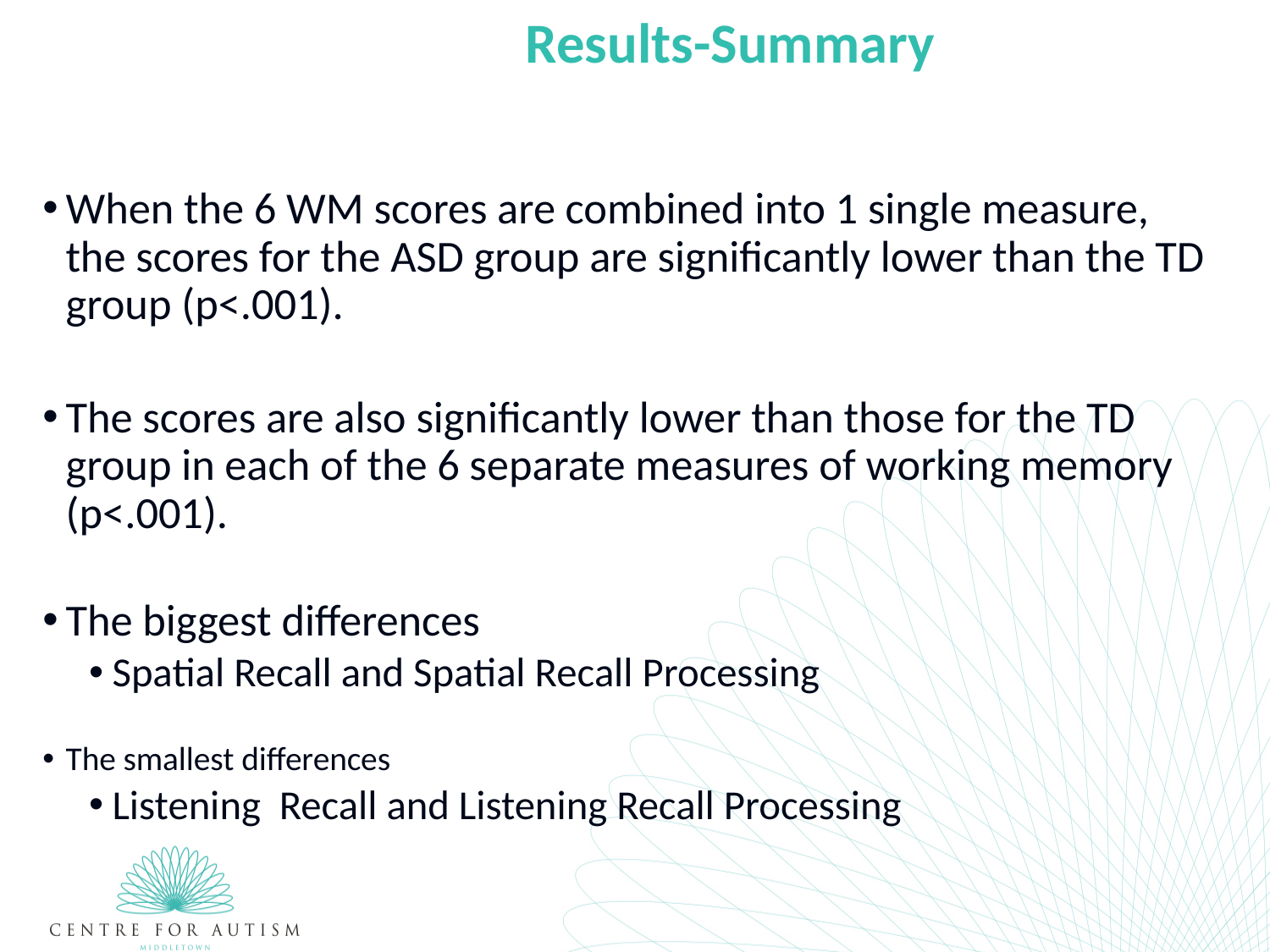

Results-Summary
When the 6 WM scores are combined into 1 single measure, the scores for the ASD group are significantly lower than the TD group (p<.001).
The scores are also significantly lower than those for the TD group in each of the 6 separate measures of working memory (p<.001).
The biggest differences
Spatial Recall and Spatial Recall Processing
The smallest differences
Listening  Recall and Listening Recall Processing